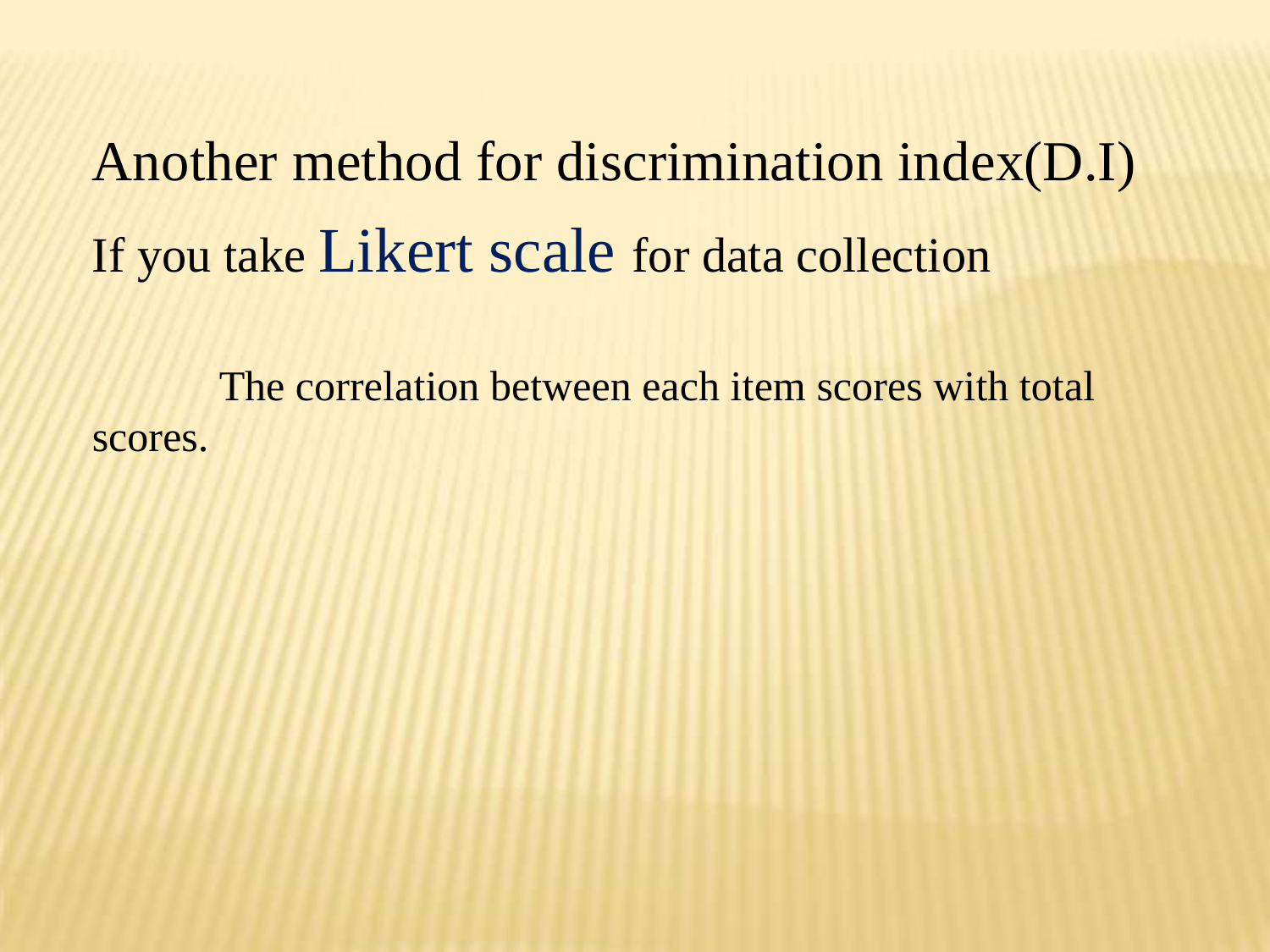

Another method for discrimination index(D.I)
If you take Likert scale for data collection
The correlation between each item scores with total
scores.